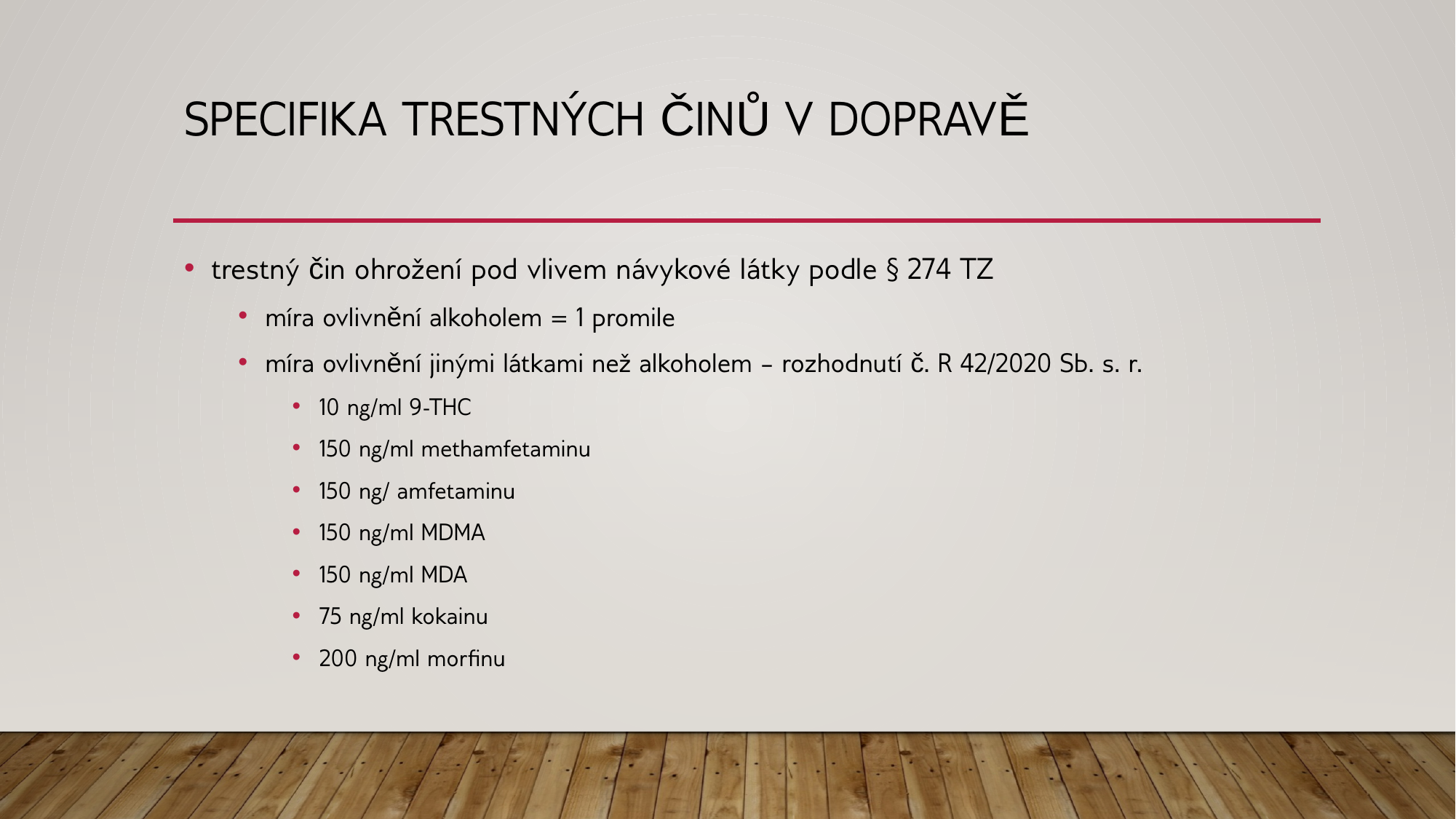

# SPECIFIKA TRESTNÝCH ČINů V DOPRAVě
trestný čin ohrožení pod vlivem návykové látky podle § 274 TZ
míra ovlivnění alkoholem = 1 promile
míra ovlivnění jinými látkami než alkoholem – rozhodnutí č. R 42/2020 Sb. s. r.
10 ng/ml 9-THC
150 ng/ml methamfetaminu
150 ng/ amfetaminu
150 ng/ml MDMA
150 ng/ml MDA
75 ng/ml kokainu
200 ng/ml morfinu